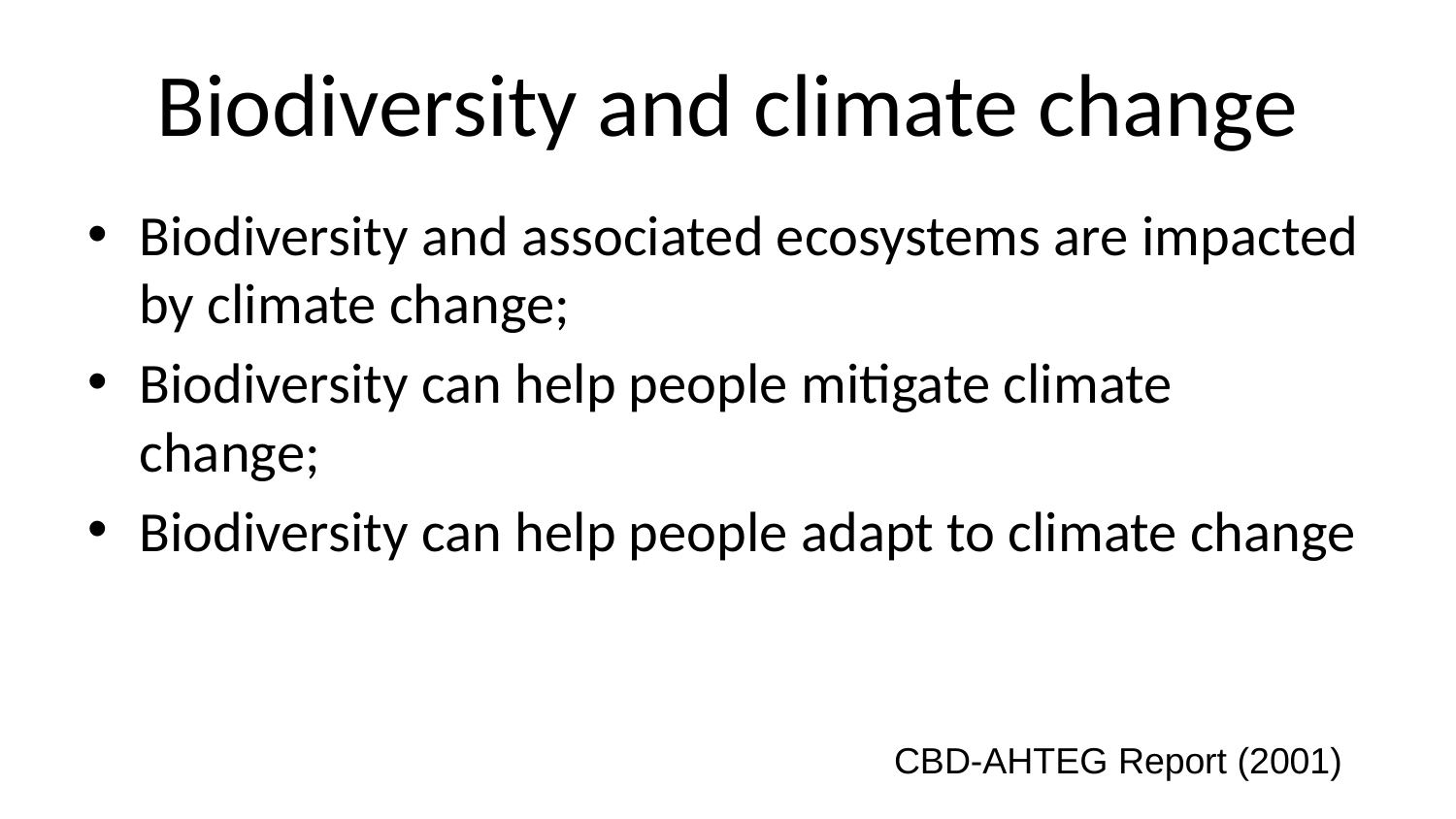

# Biodiversity and climate change
Biodiversity and associated ecosystems are impacted by climate change;
Biodiversity can help people mitigate climate change;
Biodiversity can help people adapt to climate change
CBD-AHTEG Report (2001)